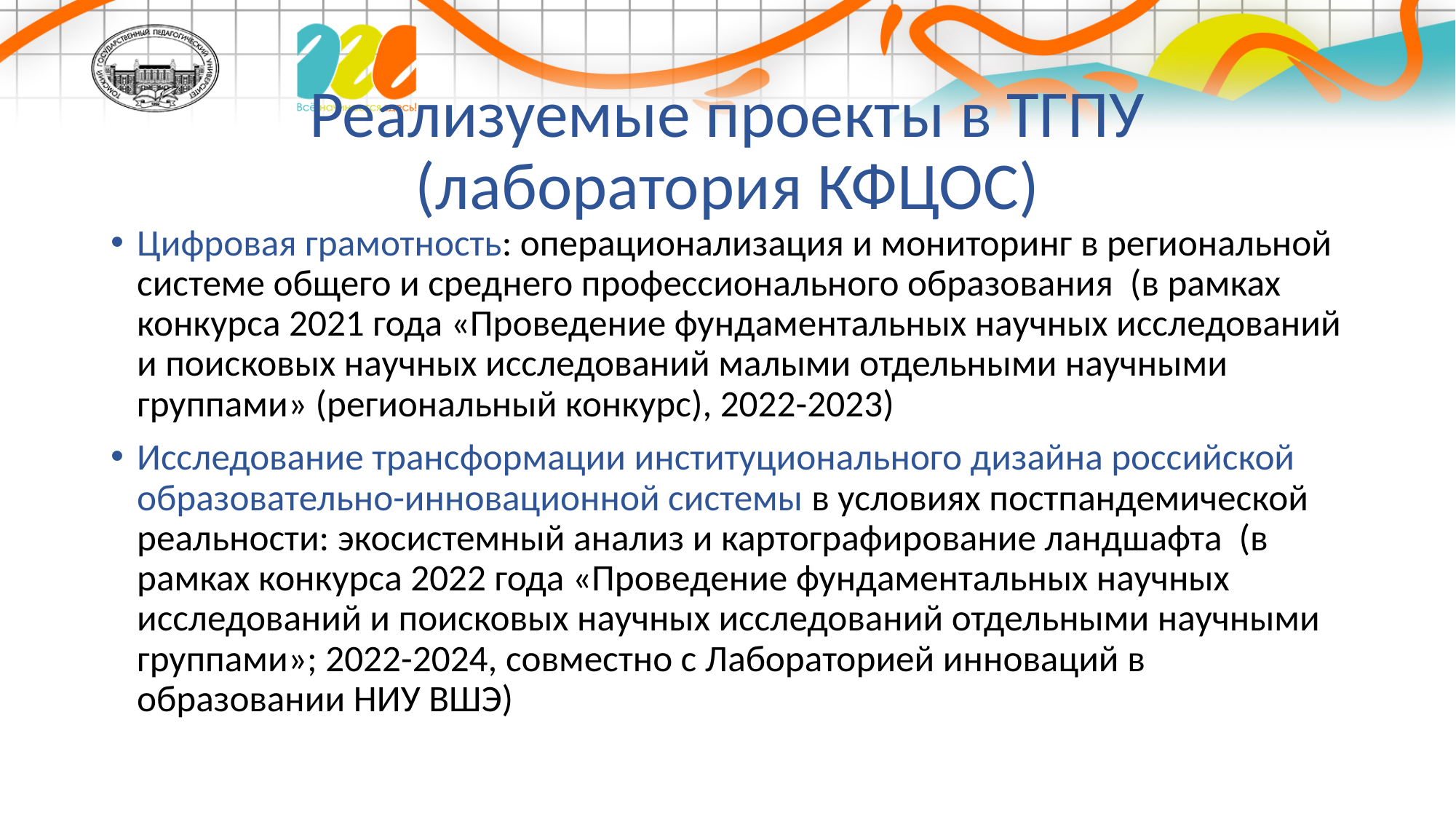

# Реализуемые проекты в ТГПУ (лаборатория КФЦОС)
Цифровая грамотность: операционализация и мониторинг в региональной системе общего и среднего профессионального образования  (в рамках конкурса 2021 года «Проведение фундаментальных научных исследований и поисковых научных исследований малыми отдельными научными группами» (региональный конкурс), 2022-2023)
Исследование трансформации институционального дизайна российской образовательно-инновационной системы в условиях постпандемической реальности: экосистемный анализ и картографирование ландшафта  (в рамках конкурса 2022 года «Проведение фундаментальных научных исследований и поисковых научных исследований отдельными научными группами»; 2022-2024, совместно с Лабораторией инноваций в образовании НИУ ВШЭ)